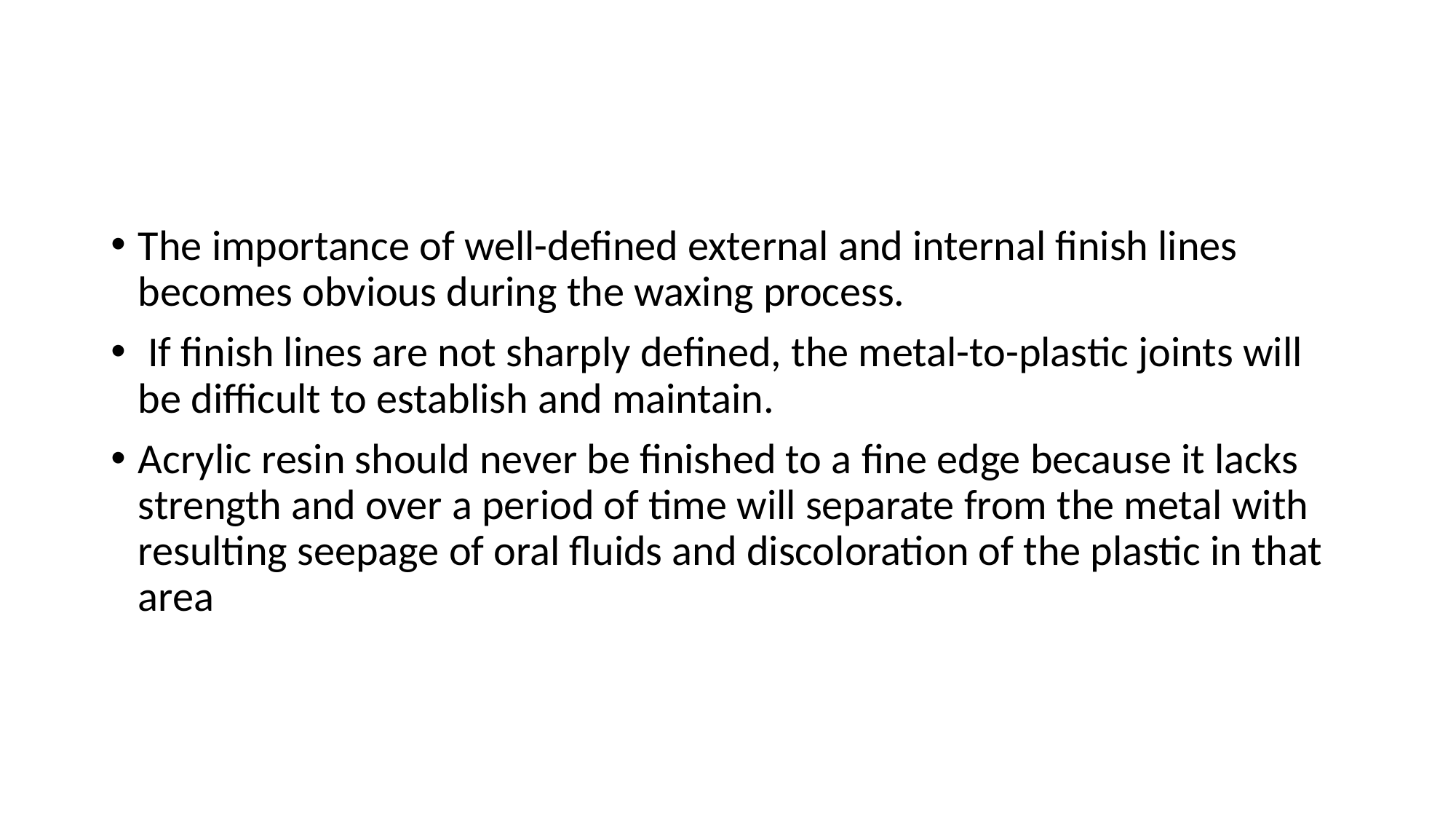

#
The importance of well-defined external and internal finish lines becomes obvious during the waxing process.
 If finish lines are not sharply defined, the metal-to-plastic joints will be difficult to establish and maintain.
Acrylic resin should never be finished to a fine edge because it lacks strength and over a period of time will separate from the metal with resulting seepage of oral fluids and discoloration of the plastic in that area